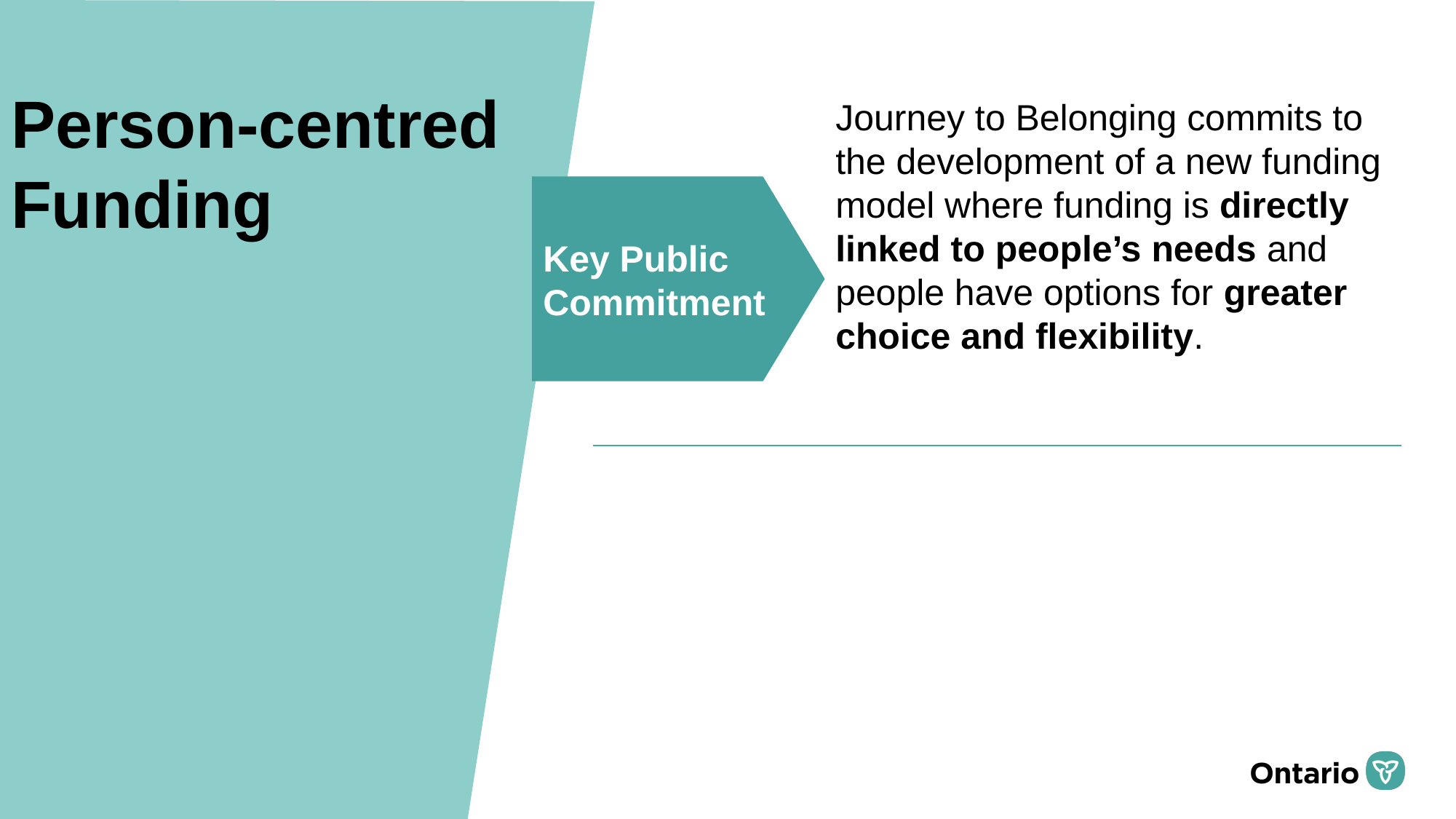

Person-centred Funding
Journey to Belonging commits to the development of a new funding model where funding is directly linked to people’s needs and people have options for greater choice and flexibility.
Key Public Commitment
20